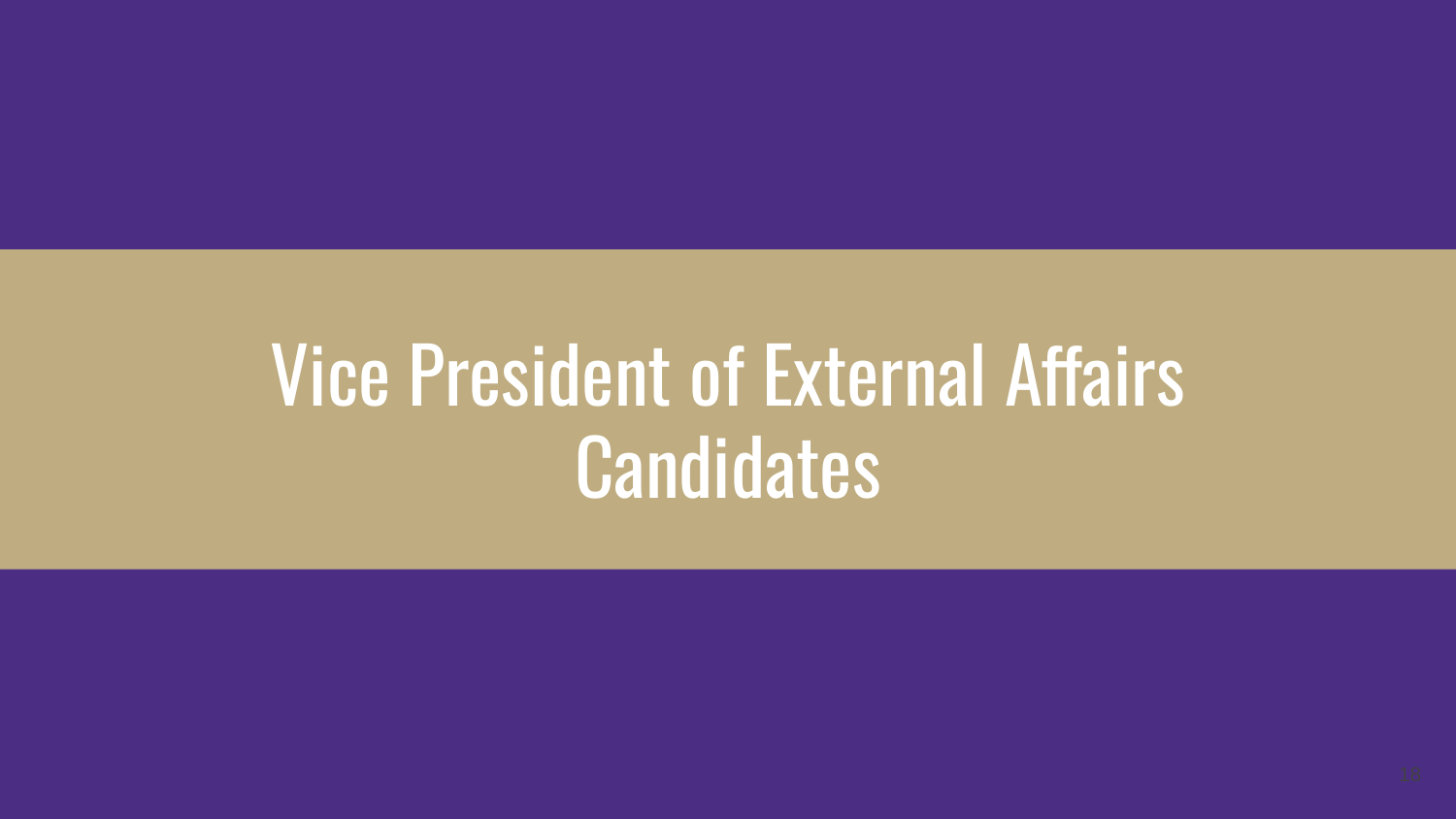

# Vice President of External Affairs
Candidates
18